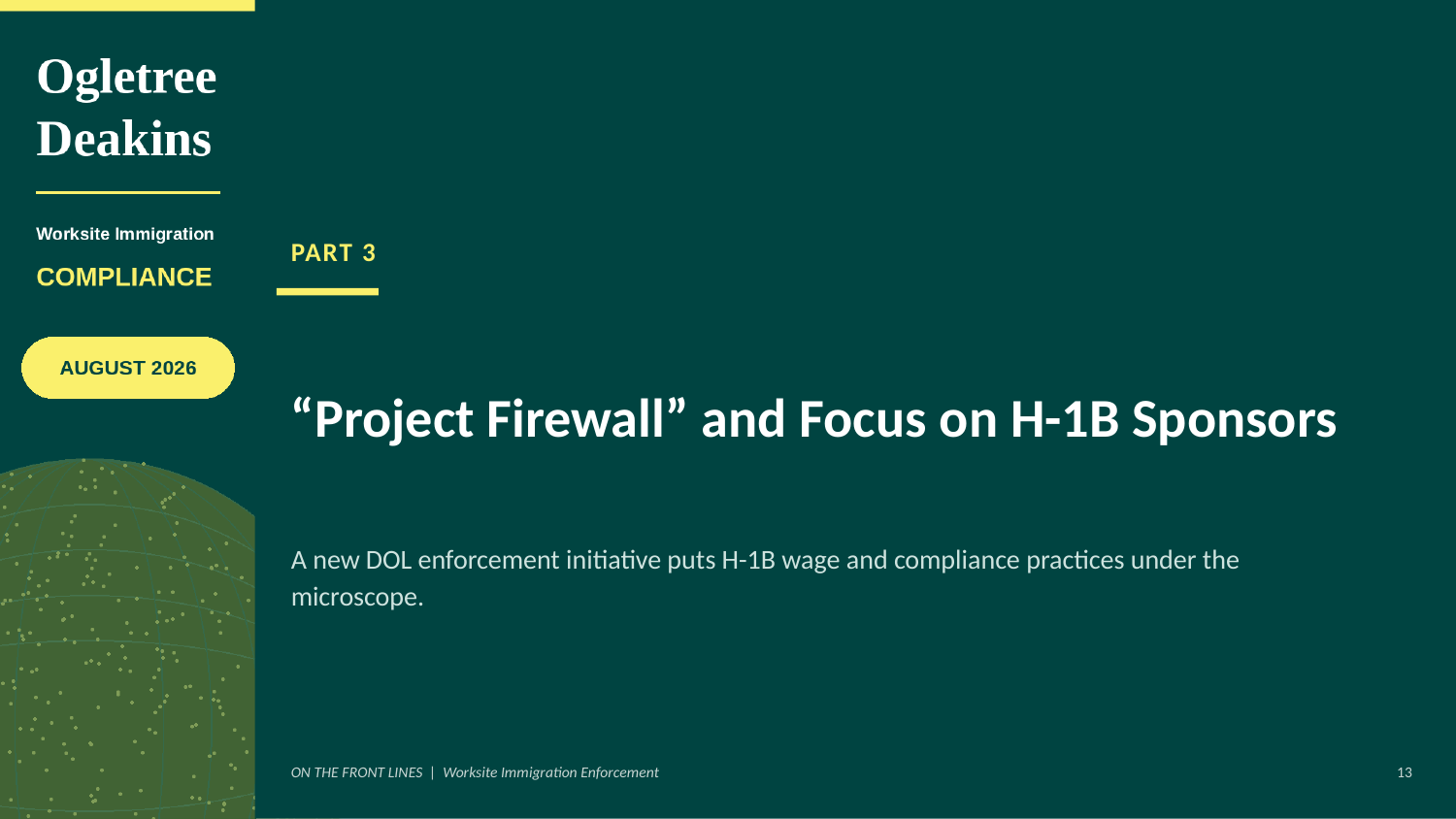

PART 3

“Project Firewall” and Focus on H-1B Sponsors
A new DOL enforcement initiative puts H-1B wage and compliance practices under the microscope.
ON THE FRONT LINES  |  Worksite Immigration Enforcement
13